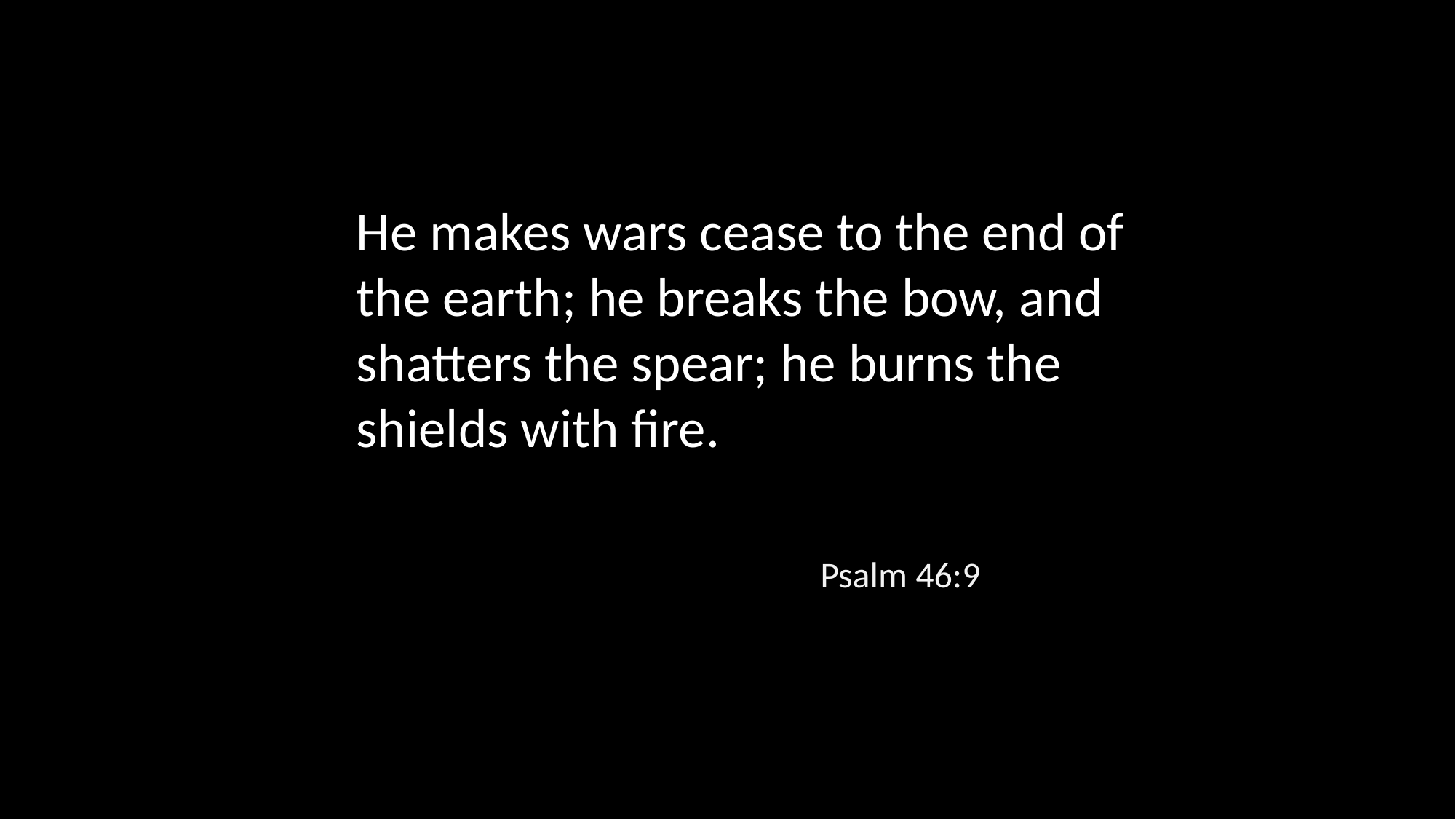

He makes wars cease to the end of the earth; he breaks the bow, and shatters the spear; he burns the shields with fire.
Psalm 46:9